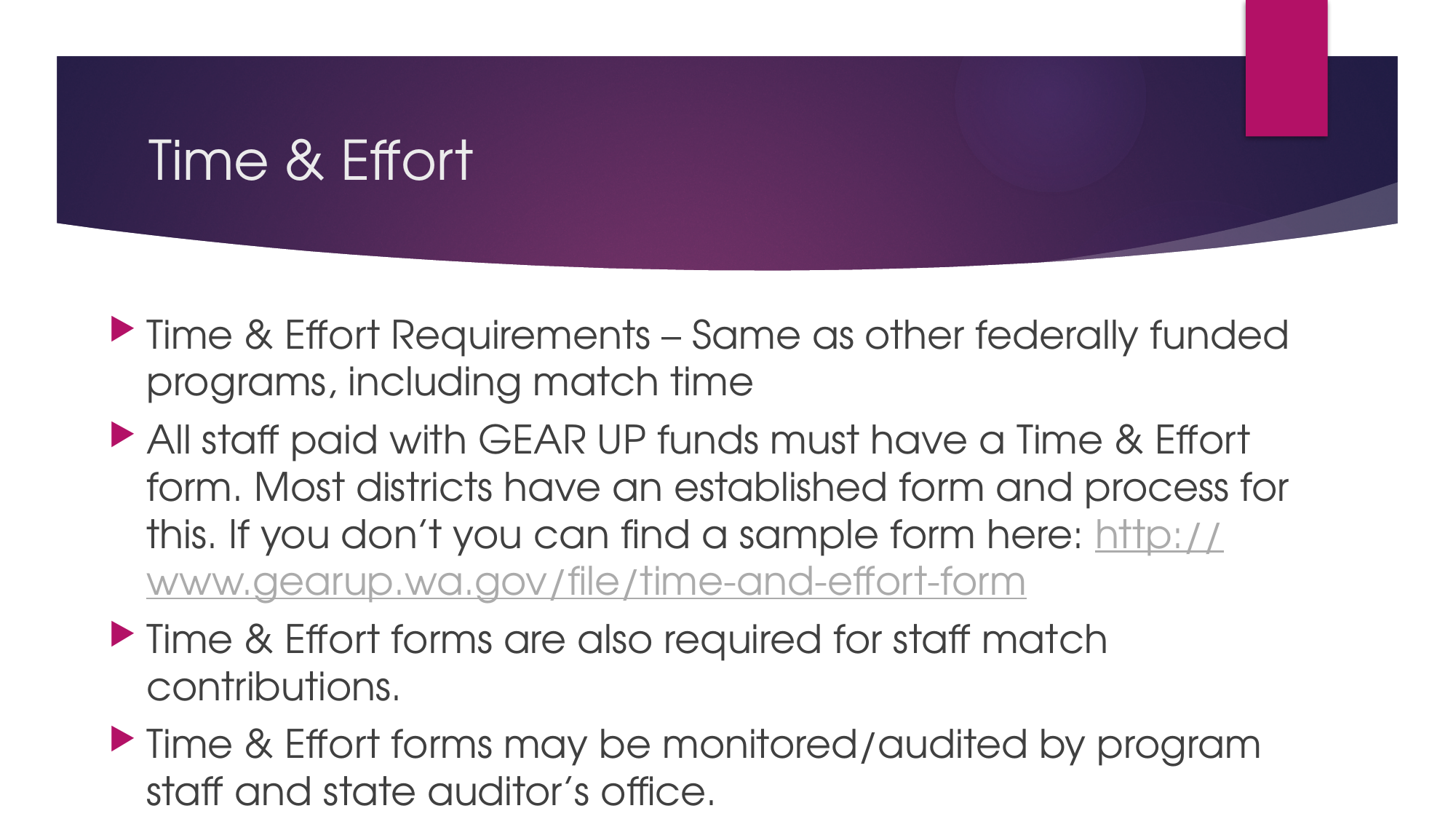

# Time & Effort

Time & Effort Requirements – Same as other federally funded programs, including match time
All staff paid with GEAR UP funds must have a Time & Effort form. Most districts have an established form and process for this. If you don’t you can find a sample form here: http://www.gearup.wa.gov/file/time-and-effort-form
Time & Effort forms are also required for staff match contributions.
Time & Effort forms may be monitored/audited by program staff and state auditor’s office.